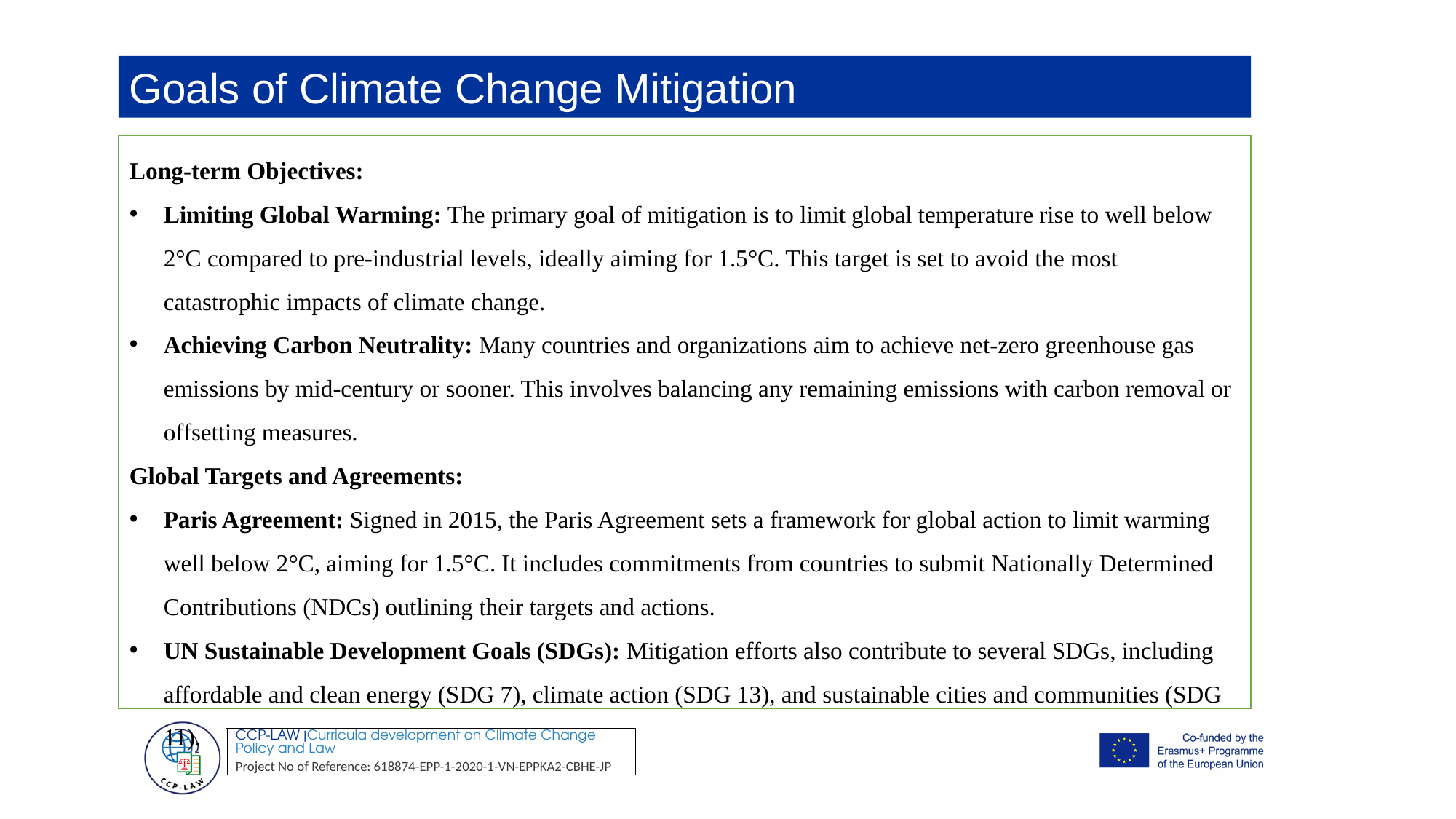

Goals of Climate Change Mitigation
Long-term Objectives:
Limiting Global Warming: The primary goal of mitigation is to limit global temperature rise to well below 2°C compared to pre-industrial levels, ideally aiming for 1.5°C. This target is set to avoid the most catastrophic impacts of climate change.
Achieving Carbon Neutrality: Many countries and organizations aim to achieve net-zero greenhouse gas emissions by mid-century or sooner. This involves balancing any remaining emissions with carbon removal or offsetting measures.
Global Targets and Agreements:
Paris Agreement: Signed in 2015, the Paris Agreement sets a framework for global action to limit warming well below 2°C, aiming for 1.5°C. It includes commitments from countries to submit Nationally Determined Contributions (NDCs) outlining their targets and actions.
UN Sustainable Development Goals (SDGs): Mitigation efforts also contribute to several SDGs, including affordable and clean energy (SDG 7), climate action (SDG 13), and sustainable cities and communities (SDG 11).